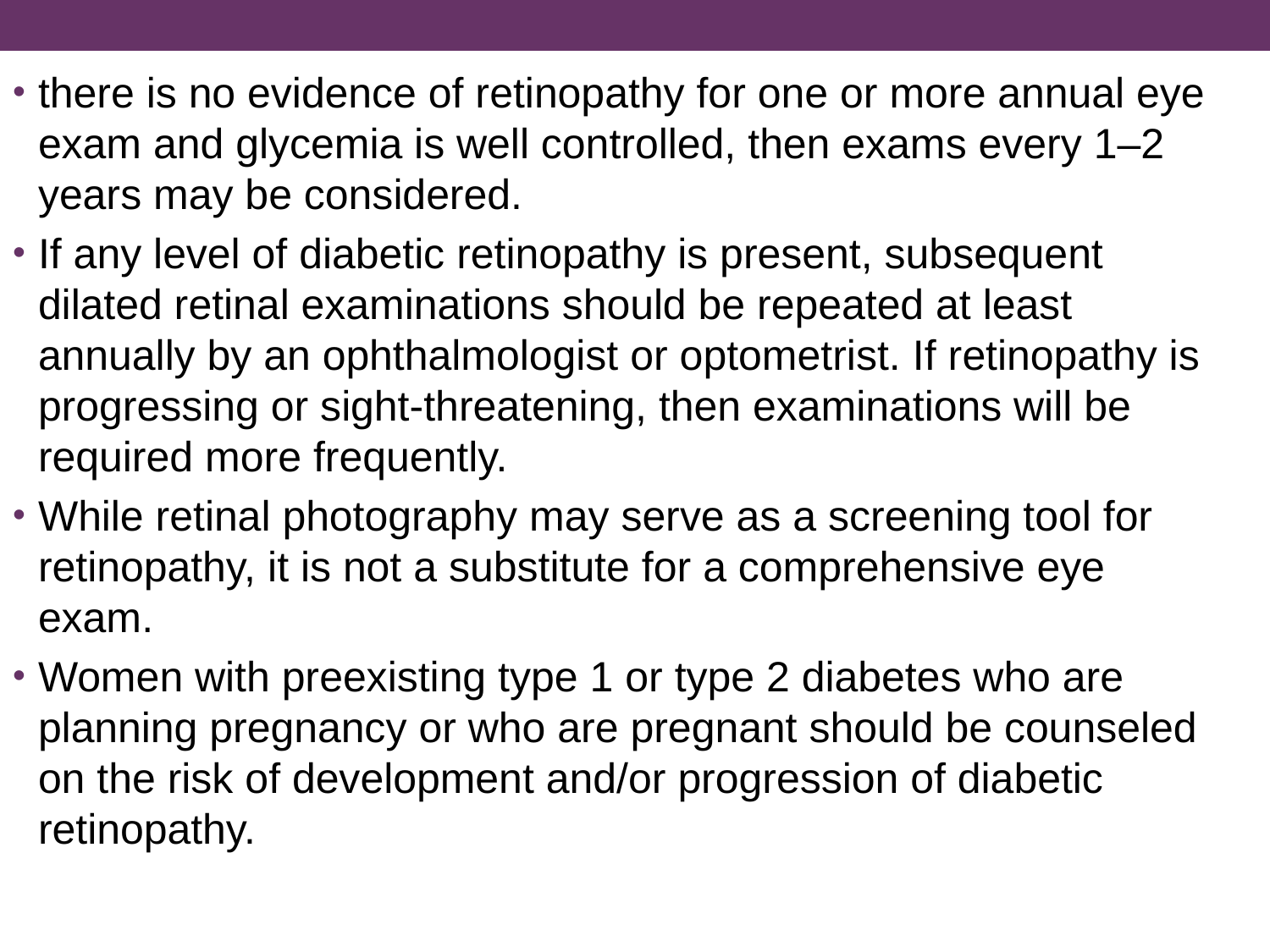

there is no evidence of retinopathy for one or more annual eye exam and glycemia is well controlled, then exams every 1–2 years may be considered.
If any level of diabetic retinopathy is present, subsequent dilated retinal examinations should be repeated at least annually by an ophthalmologist or optometrist. If retinopathy is progressing or sight-threatening, then examinations will be required more frequently.
While retinal photography may serve as a screening tool for retinopathy, it is not a substitute for a comprehensive eye exam.
Women with preexisting type 1 or type 2 diabetes who are planning pregnancy or who are pregnant should be counseled on the risk of development and/or progression of diabetic retinopathy.